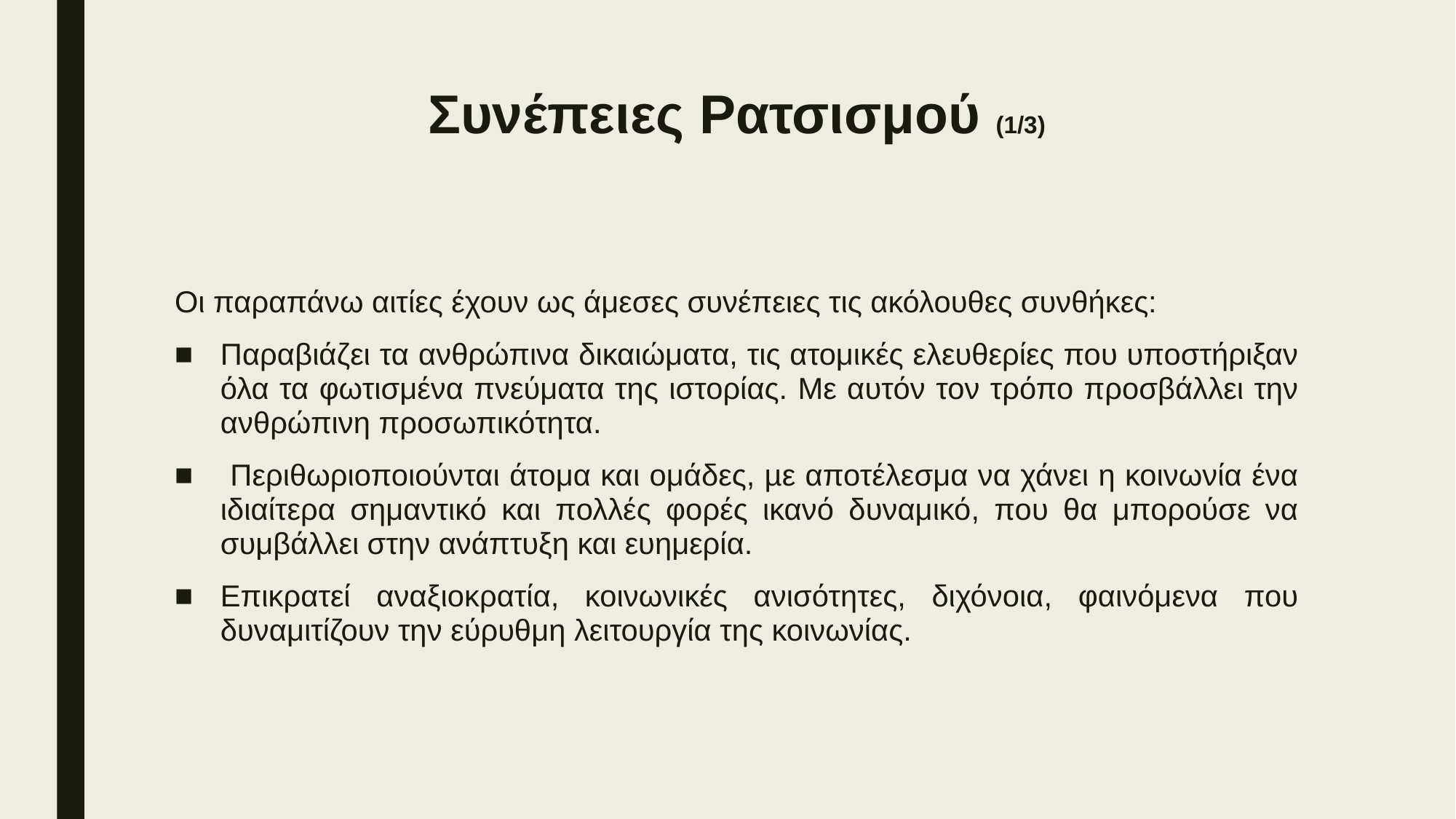

# Συνέπειες Ρατσισμού (1/3)
Οι παραπάνω αιτίες έχουν ως άμεσες συνέπειες τις ακόλουθες συνθήκες:
Παραβιάζει τα ανθρώπινα δικαιώματα, τις ατομικές ελευθερίες που υποστήριξαν όλα τα φωτισμένα πνεύματα της ιστορίας. Με αυτόν τον τρόπο προσβάλλει την ανθρώπινη προσωπικότητα.
 Περιθωριοποιούνται άτομα και ομάδες, µε αποτέλεσμα να χάνει η κοινωνία ένα ιδιαίτερα σημαντικό και πολλές φορές ικανό δυναμικό, που θα μπορούσε να συμβάλλει στην ανάπτυξη και ευημερία.
Επικρατεί αναξιοκρατία, κοινωνικές ανισότητες, διχόνοια, φαινόμενα που δυναμιτίζουν την εύρυθμη λειτουργία της κοινωνίας.